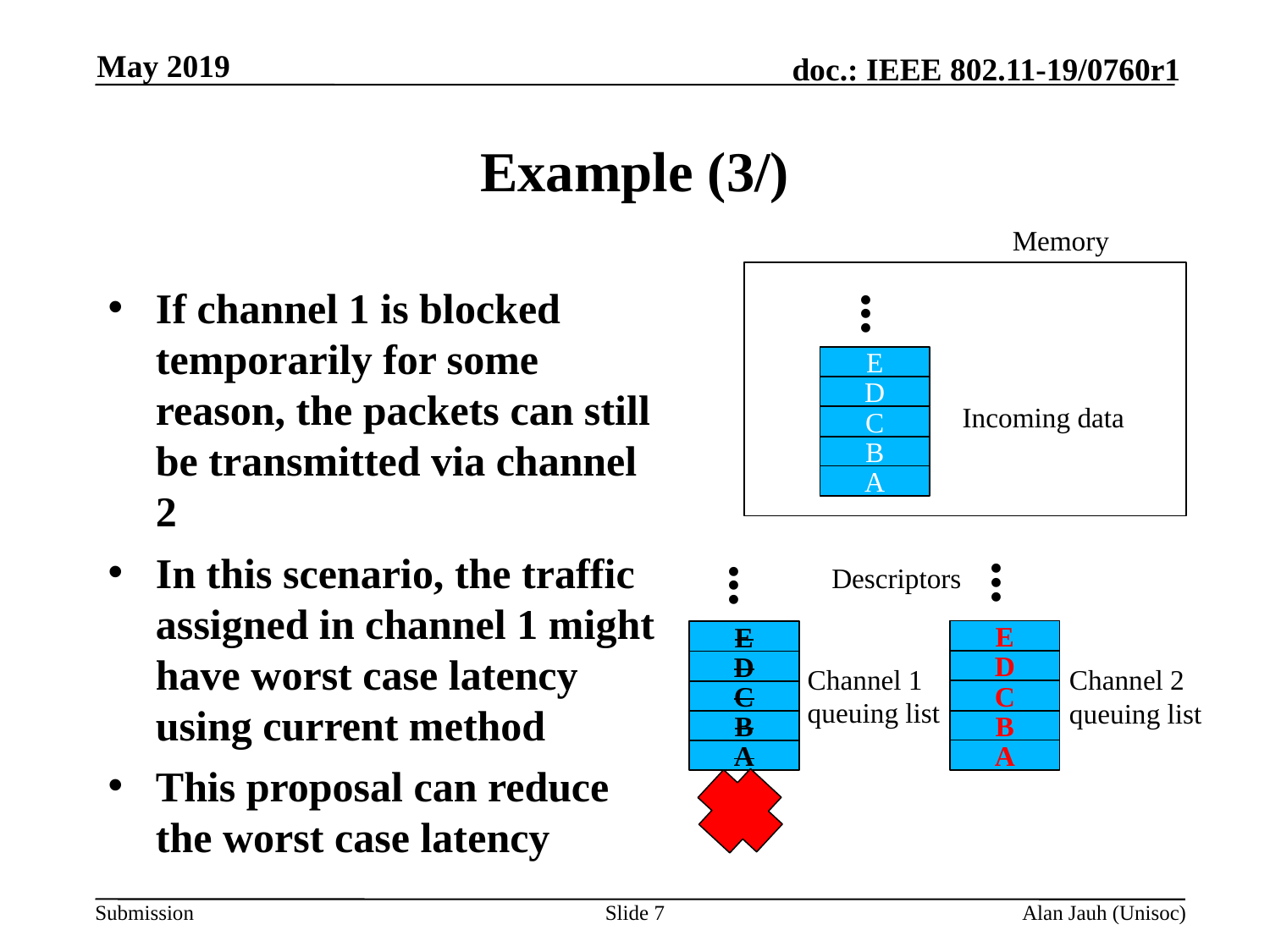

May 2019
# Example (3/)
Memory

...
If channel 1 is blocked temporarily for some reason, the packets can still be transmitted via channel 2
In this scenario, the traffic assigned in channel 1 might have worst case latency using current method
This proposal can reduce the worst case latency

E
D
Incoming data
C
B
A
...
...
Descriptors
E
E
D
D
Channel 1 queuing list
Channel 2 queuing list
C
C
B
B
A
A

Slide 7
Alan Jauh (Unisoc)